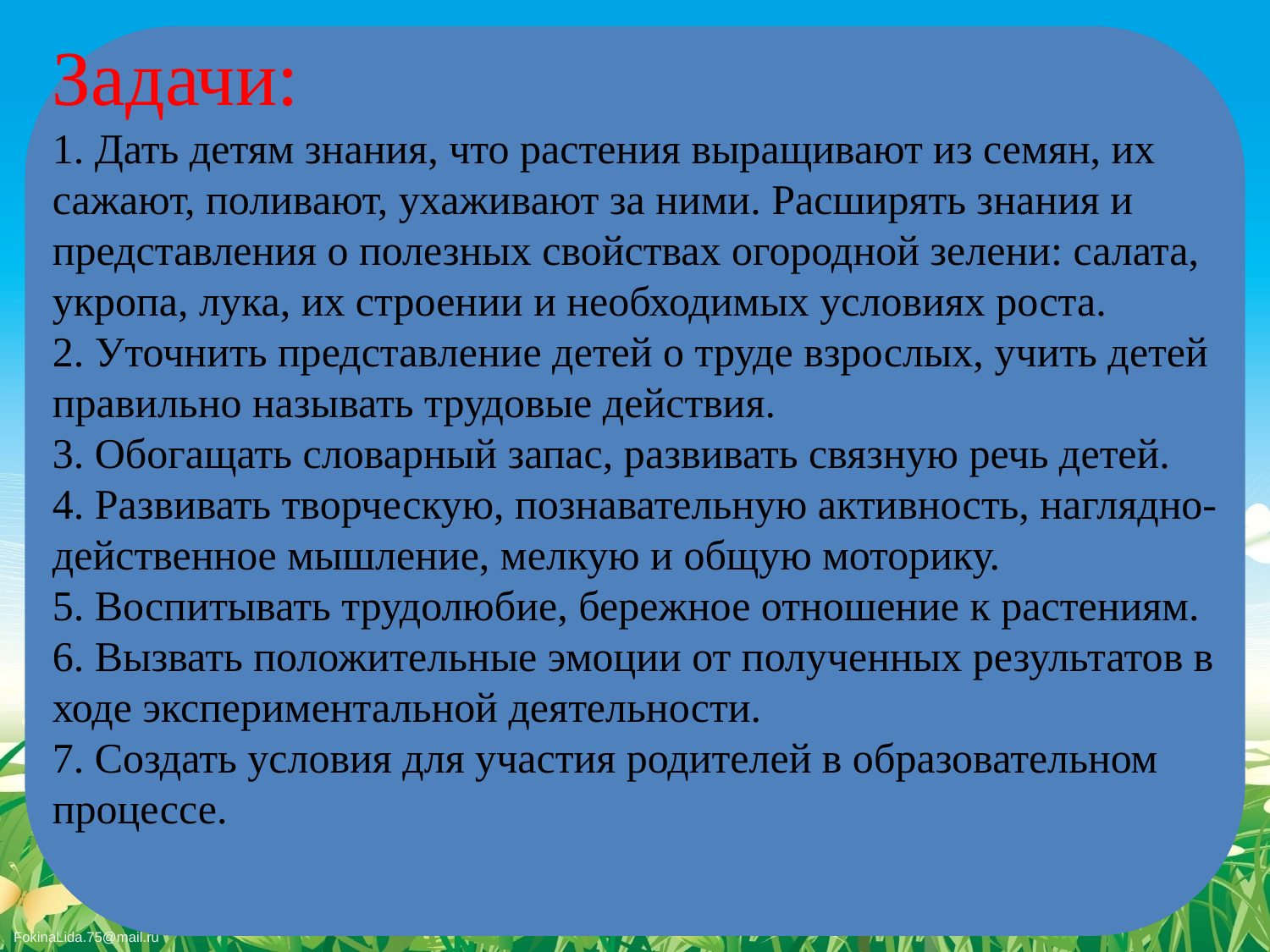

# Задачи: 1. Дать детям знания, что растения выращивают из семян, их сажают, поливают, ухаживают за ними. Расширять знания и представления о полезных свойствах огородной зелени: салата, укропа, лука, их строении и необходимых условиях роста. 2. Уточнить представление детей о труде взрослых, учить детей правильно называть трудовые действия. 3. Обогащать словарный запас, развивать связную речь детей. 4. Развивать творческую, познавательную активность, наглядно-действенное мышление, мелкую и общую моторику. 5. Воспитывать трудолюбие, бережное отношение к растениям. 6. Вызвать положительные эмоции от полученных результатов в ходе экспериментальной деятельности. 7. Создать условия для участия родителей в образовательном процессе.